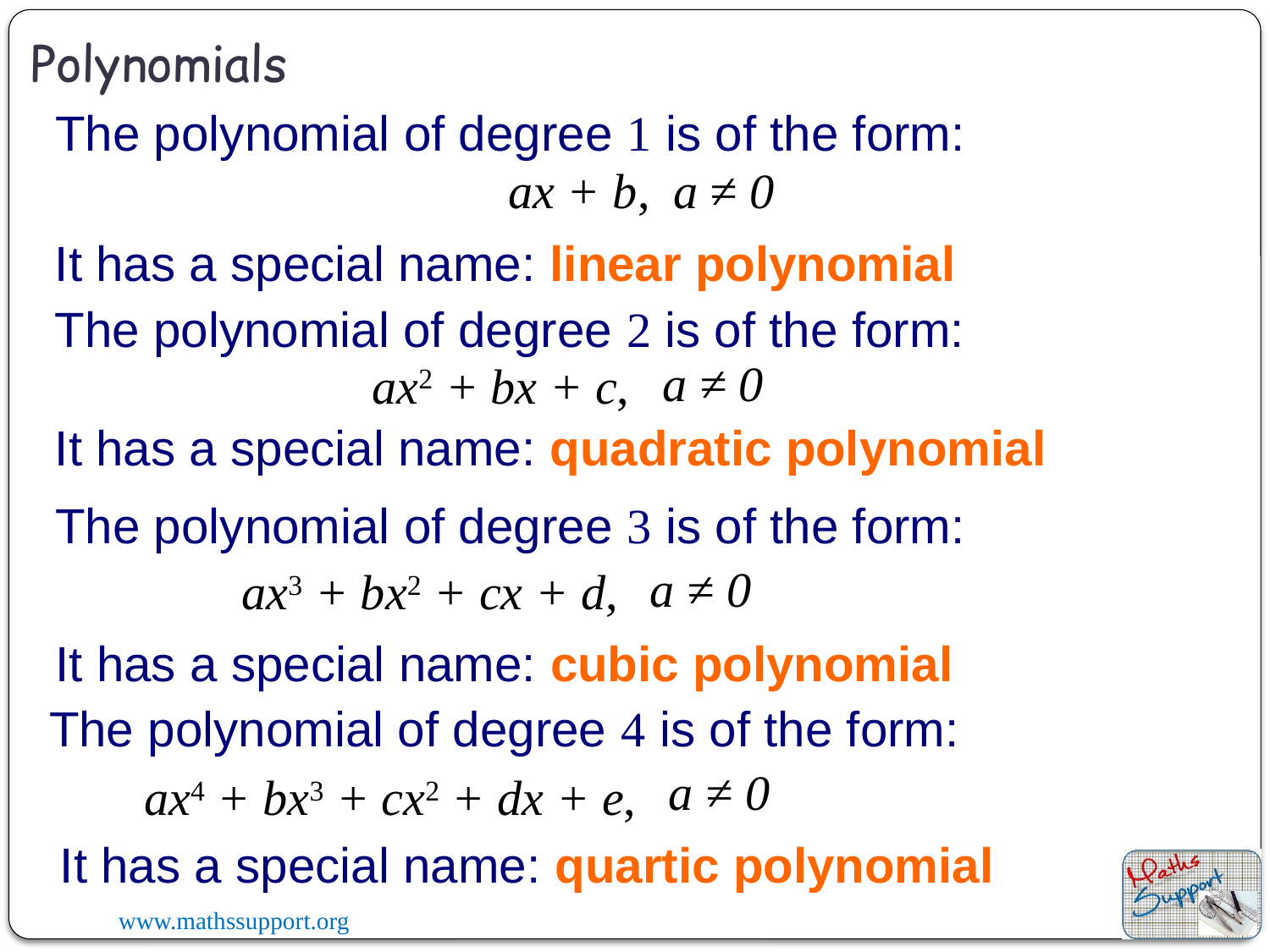

Polynomials
The polynomial of degree 1 is of the form:
ax + b,
a ≠ 0
It has a special name: linear polynomial
The polynomial of degree 2 is of the form:
a ≠ 0
ax2 + bx + c,
It has a special name: quadratic polynomial
The polynomial of degree 3 is of the form:
a ≠ 0
ax3 + bx2 + cx + d,
It has a special name: cubic polynomial
The polynomial of degree 4 is of the form:
a ≠ 0
ax4 + bx3 + cx2 + dx + e,
It has a special name: quartic polynomial